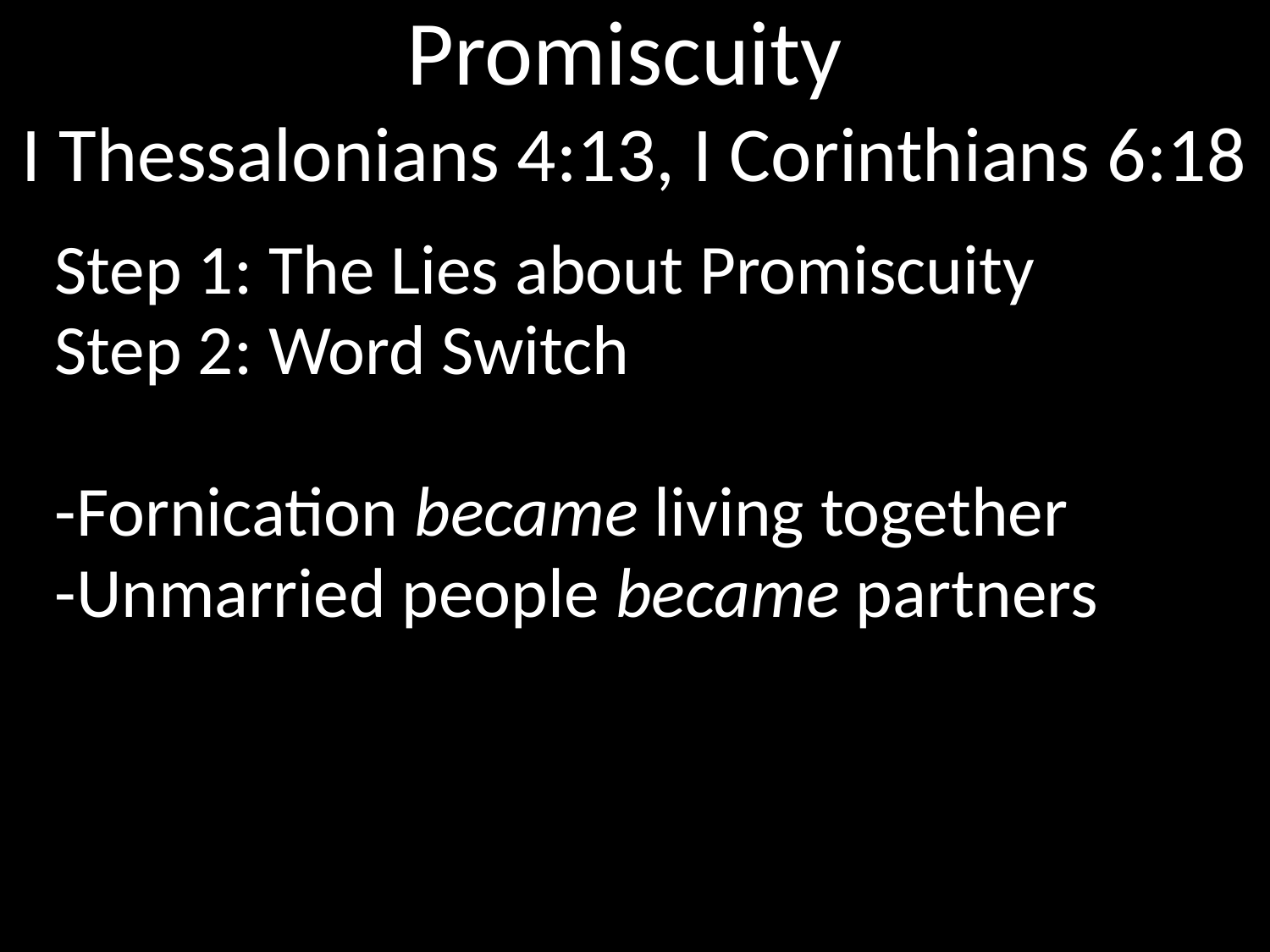

# Promiscuity I Thessalonians 4:13, I Corinthians 6:18
Step 1: The Lies about Promiscuity
Step 2: Word Switch

-Fornication became living together
-Unmarried people became partners